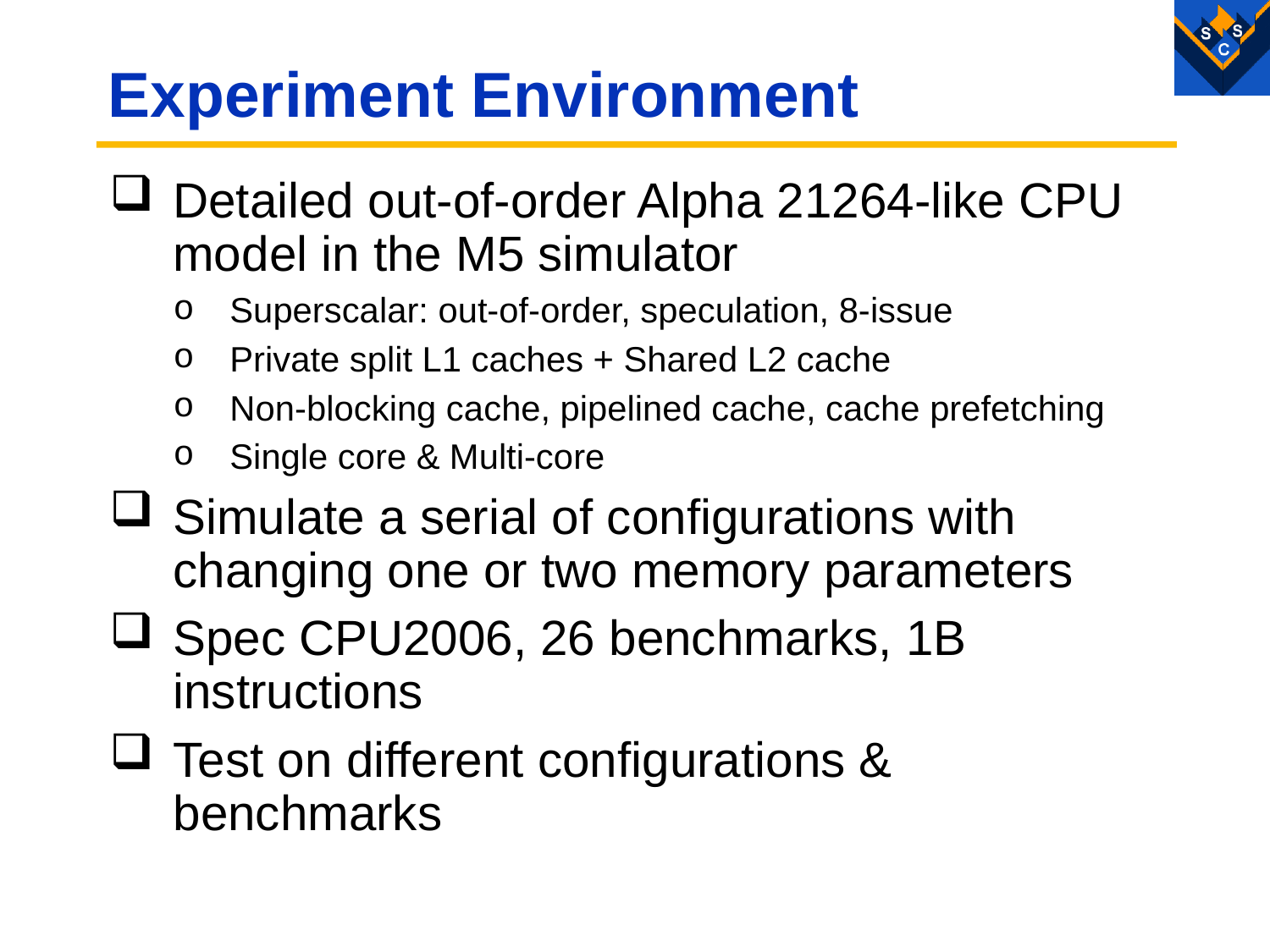

# Experiment Environment
Detailed out-of-order Alpha 21264-like CPU model in the M5 simulator
Superscalar: out-of-order, speculation, 8-issue
Private split L1 caches + Shared L2 cache
Non-blocking cache, pipelined cache, cache prefetching
Single core & Multi-core
Simulate a serial of configurations with changing one or two memory parameters
Spec CPU2006, 26 benchmarks, 1B instructions
Test on different configurations & benchmarks